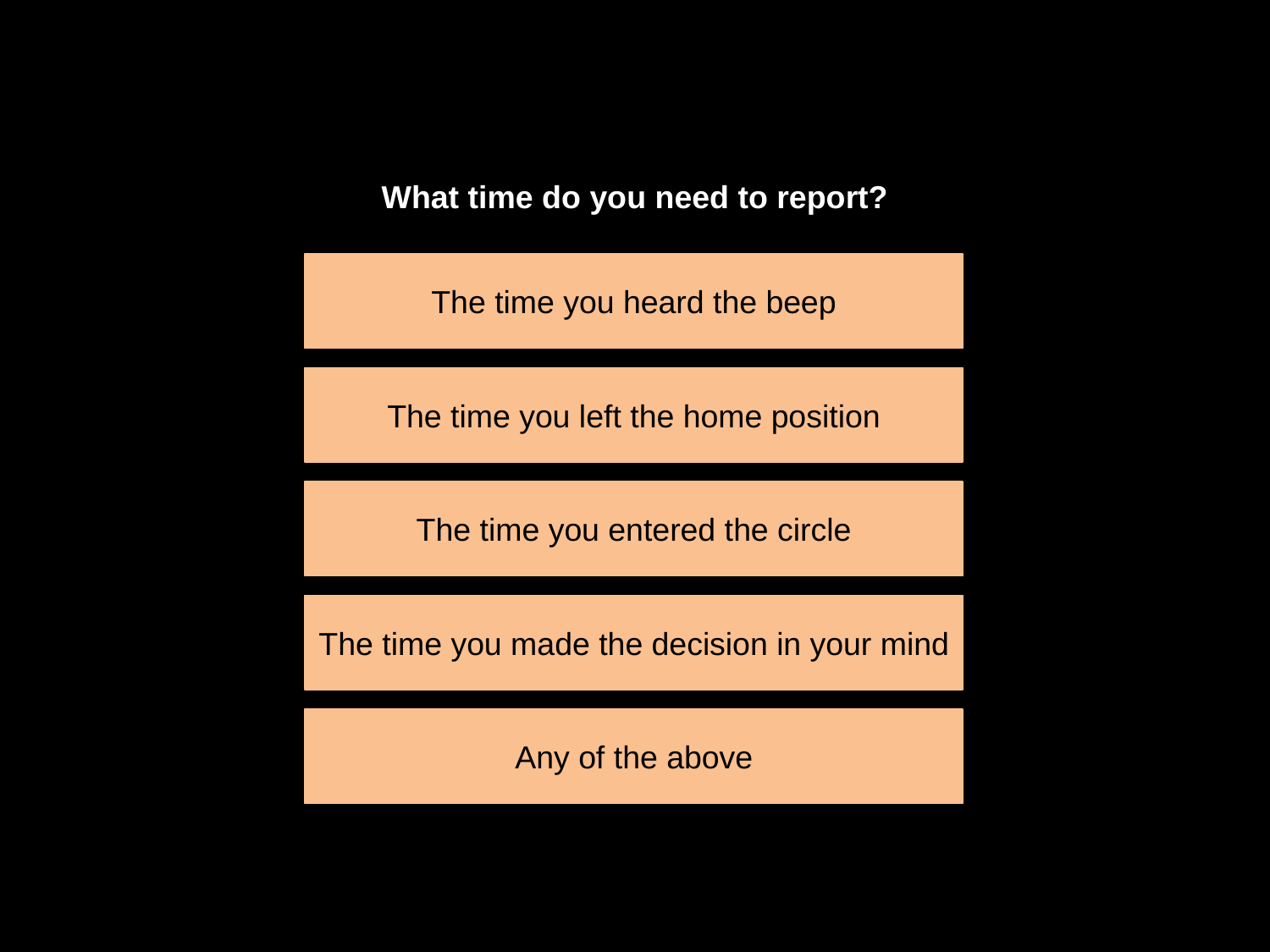

What time do you need to report?
The time you heard the beep
The time you left the home position
The time you entered the circle
The time you made the decision in your mind
Any of the above